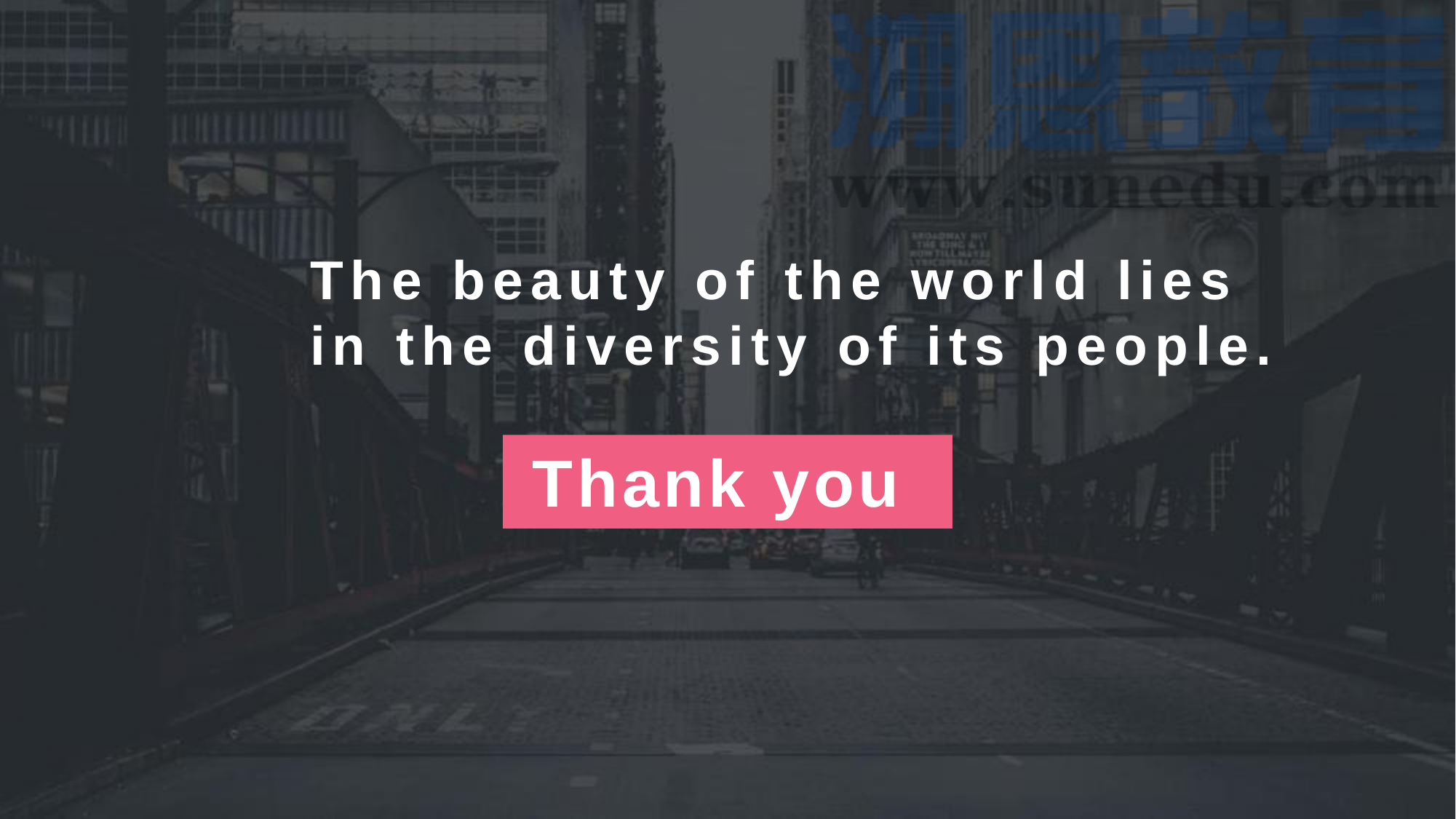

The beauty of the world lies in the diversity of its people.
# Thank you